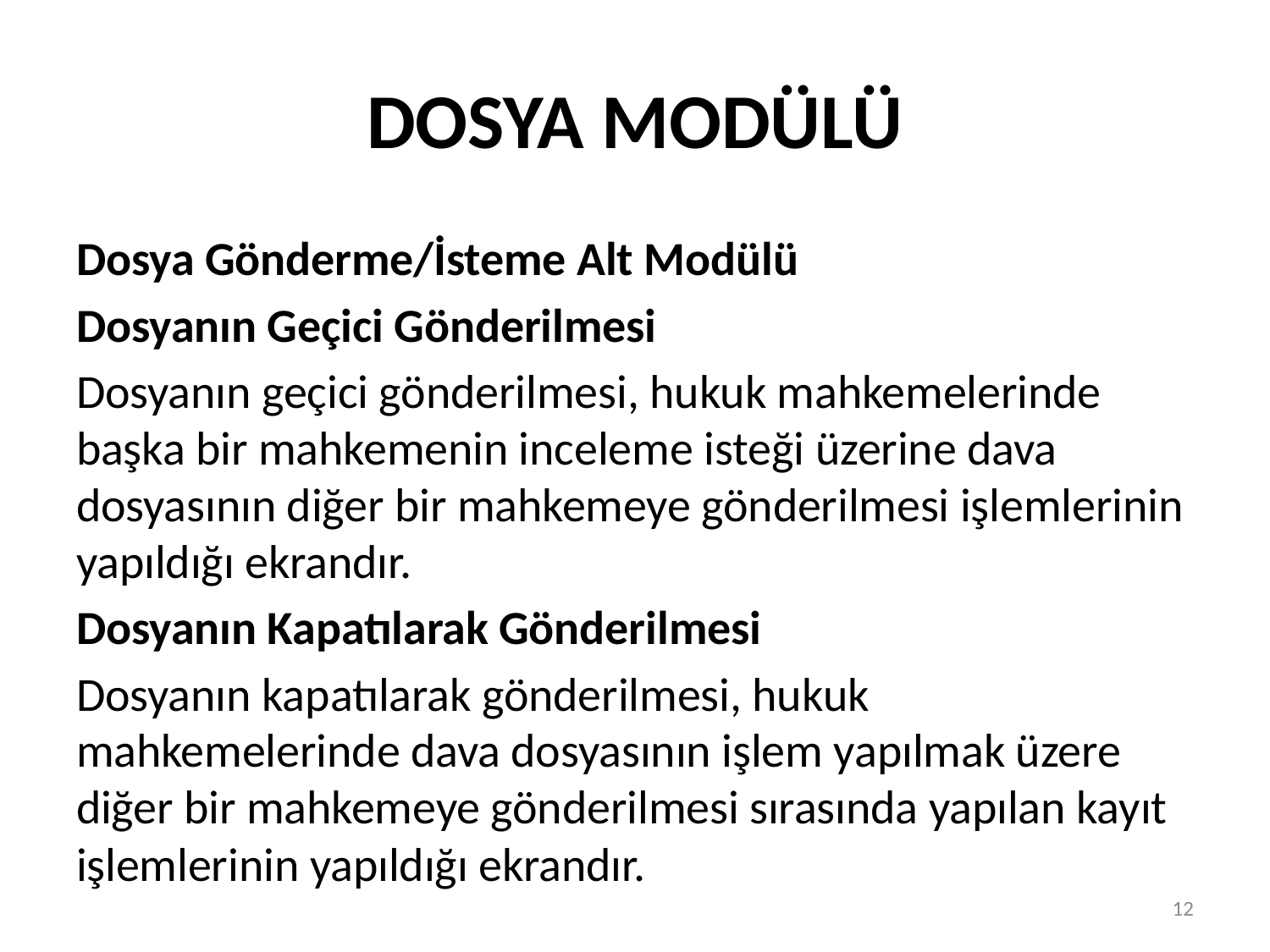

# DOSYA MODÜLÜ
Dosya Gönderme/İsteme Alt Modülü
Dosyanın Geçici Gönderilmesi
Dosyanın geçici gönderilmesi, hukuk mahkemelerinde başka bir mahkemenin inceleme isteği üzerine dava dosyasının diğer bir mahkemeye gönderilmesi işlemlerinin yapıldığı ekrandır.
Dosyanın Kapatılarak Gönderilmesi
Dosyanın kapatılarak gönderilmesi, hukuk mahkemelerinde dava dosyasının işlem yapılmak üzere diğer bir mahkemeye gönderilmesi sırasında yapılan kayıt işlemlerinin yapıldığı ekrandır.
12